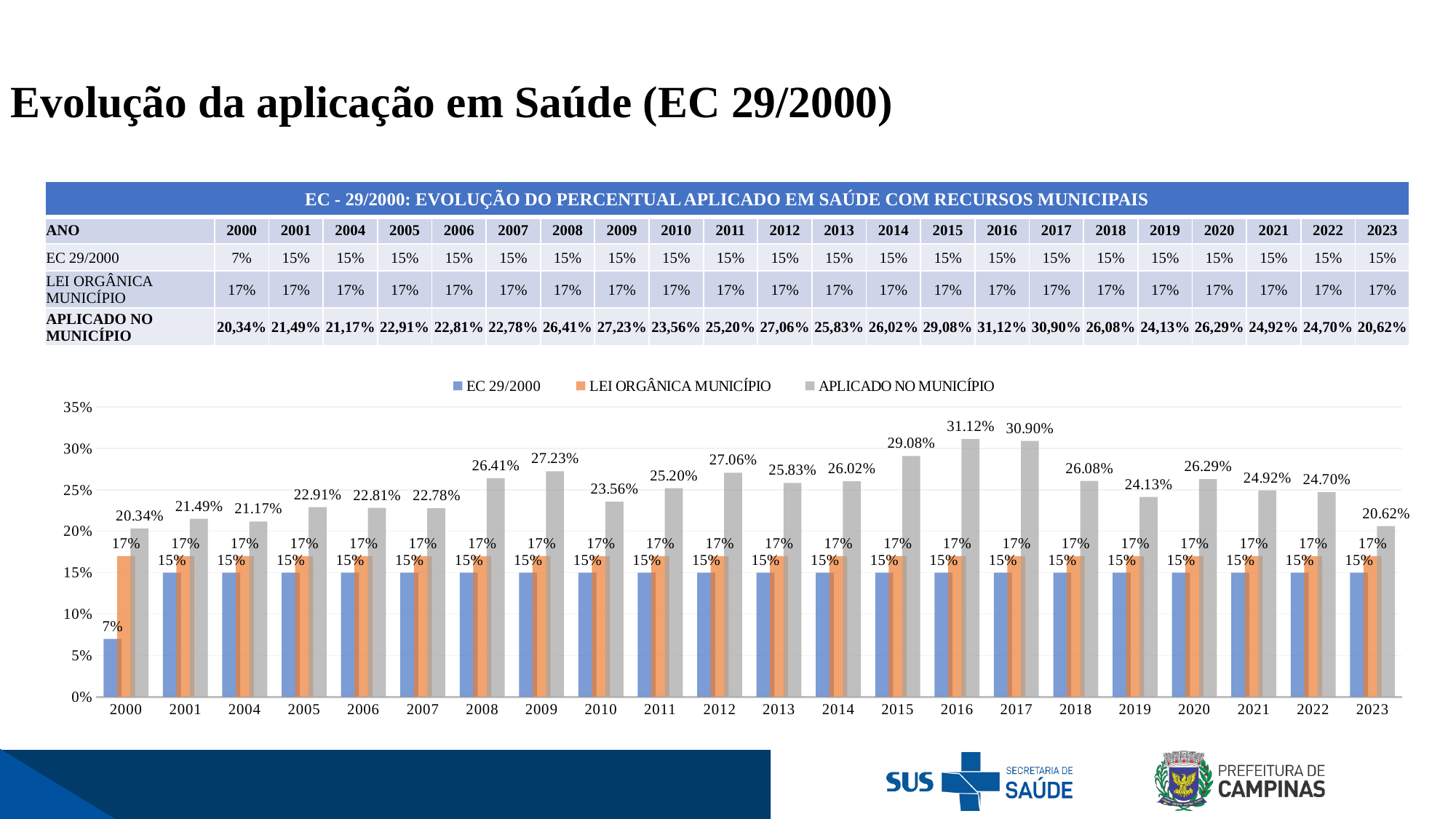

Evolução da aplicação em Saúde (EC 29/2000)

| EC - 29/2000: EVOLUÇÃO DO PERCENTUAL APLICADO EM SAÚDE COM RECURSOS MUNICIPAIS |  |  |  |  |  |  |  |  |  |  |  |  |  |  |  |  |  |  |  |  |  |  |
| --- | --- | --- | --- | --- | --- | --- | --- | --- | --- | --- | --- | --- | --- | --- | --- | --- | --- | --- | --- | --- | --- | --- |
| ANO | 2000 | 2001 | 2004 | 2005 | 2006 | 2007 | 2008 | 2009 | 2010 | 2011 | 2012 | 2013 | 2014 | 2015 | 2016 | 2017 | 2018 | 2019 | 2020 | 2021 | 2022 | 2023 |
| EC 29/2000 | 7% | 15% | 15% | 15% | 15% | 15% | 15% | 15% | 15% | 15% | 15% | 15% | 15% | 15% | 15% | 15% | 15% | 15% | 15% | 15% | 15% | 15% |
| LEI ORGÂNICA MUNICÍPIO | 17% | 17% | 17% | 17% | 17% | 17% | 17% | 17% | 17% | 17% | 17% | 17% | 17% | 17% | 17% | 17% | 17% | 17% | 17% | 17% | 17% | 17% |
| APLICADO NO MUNICÍPIO | 20,34% | 21,49% | 21,17% | 22,91% | 22,81% | 22,78% | 26,41% | 27,23% | 23,56% | 25,20% | 27,06% | 25,83% | 26,02% | 29,08% | 31,12% | 30,90% | 26,08% | 24,13% | 26,29% | 24,92% | 24,70% | 20,62% |

### Chart

| Category | EC 29/2000 | LEI ORGÂNICA MUNICÍPIO | APLICADO NO MUNICÍPIO |
|---|---|---|---|
| 2000 | 0.07 | 0.17 | 0.2034 |
| 2001 | 0.15 | 0.17 | 0.2149 |
| 2004 | 0.15 | 0.17 | 0.2117 |
| 2005 | 0.15 | 0.17 | 0.2291 |
| 2006 | 0.15 | 0.17 | 0.2281 |
| 2007 | 0.15 | 0.17 | 0.2278 |
| 2008 | 0.15 | 0.17 | 0.2641 |
| 2009 | 0.15 | 0.17 | 0.2723 |
| 2010 | 0.15 | 0.17 | 0.2356 |
| 2011 | 0.15 | 0.17 | 0.252 |
| 2012 | 0.15 | 0.17 | 0.2706 |
| 2013 | 0.15 | 0.17 | 0.2583 |
| 2014 | 0.15 | 0.17 | 0.2602 |
| 2015 | 0.15 | 0.17 | 0.2908 |
| 2016 | 0.15 | 0.17 | 0.3112 |
| 2017 | 0.15 | 0.17 | 0.309 |
| 2018 | 0.15 | 0.17 | 0.2608 |
| 2019 | 0.15 | 0.17 | 0.2413 |
| 2020 | 0.15 | 0.17 | 0.2629 |
| 2021 | 0.15 | 0.17 | 0.2492 |
| 2022 | 0.15 | 0.17 | 0.247 |
| 2023 | 0.15 | 0.17 | 0.2062 |